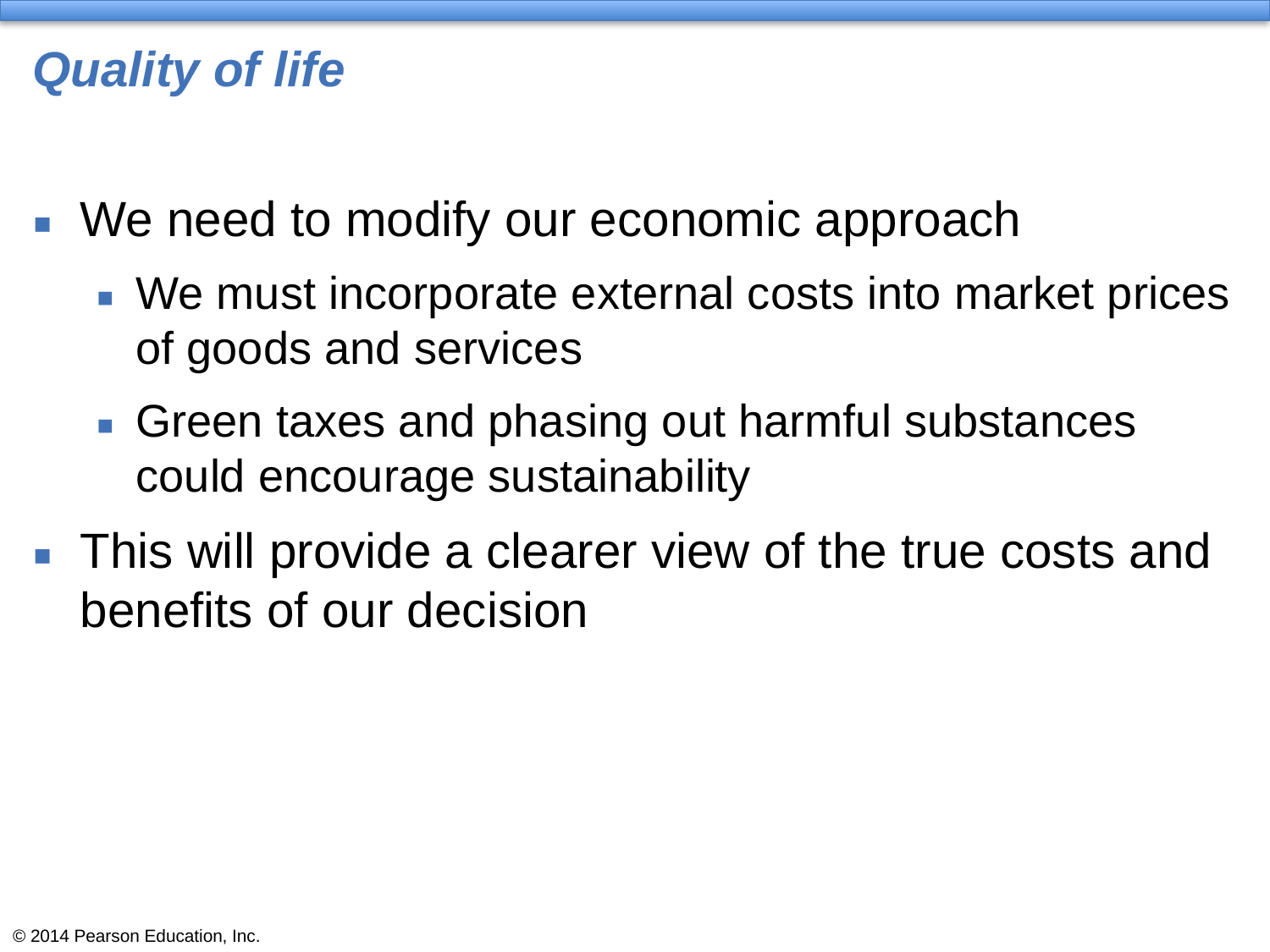

# Quality of life
We need to modify our economic approach
We must incorporate external costs into market prices of goods and services
Green taxes and phasing out harmful substances could encourage sustainability
This will provide a clearer view of the true costs and benefits of our decision